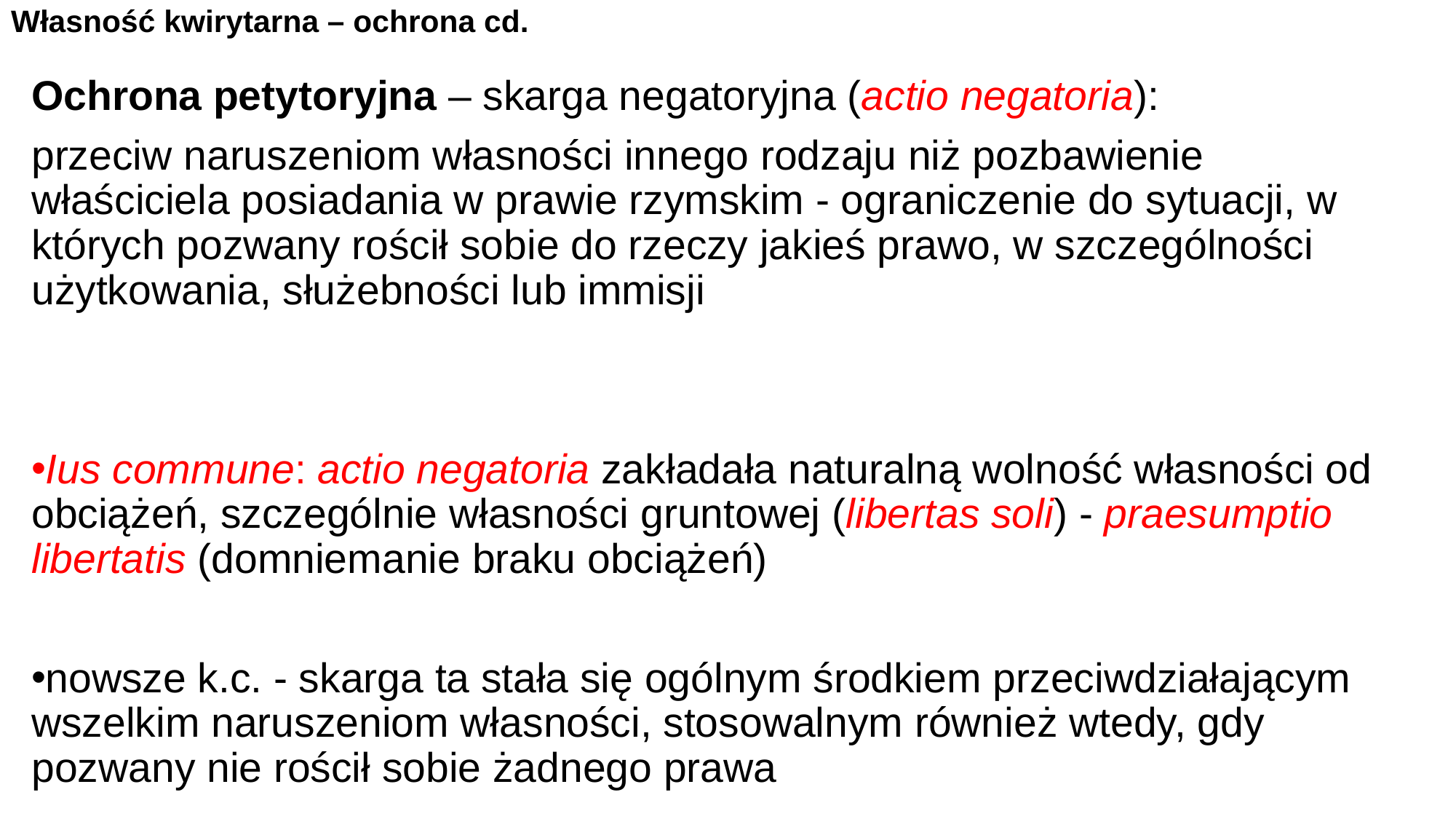

# Własność kwirytarna – ochrona cd.
Ochrona petytoryjna – skarga negatoryjna (actio negatoria):
przeciw naruszeniom własności innego rodzaju niż pozbawienie właściciela posiadania w prawie rzymskim - ograniczenie do sytuacji, w których pozwany rościł sobie do rzeczy jakieś prawo, w szczególności użytkowania, służebności lub immisji

Ius commune: actio negatoria zakładała naturalną wolność własności od obciążeń, szczególnie własności gruntowej (libertas soli) - praesumptio libertatis (domniemanie braku obciążeń)

nowsze k.c. - skarga ta stała się ogólnym środkiem przeciwdziałającym wszelkim naruszeniom własności, stosowalnym również wtedy, gdy pozwany nie rościł sobie żadnego prawa